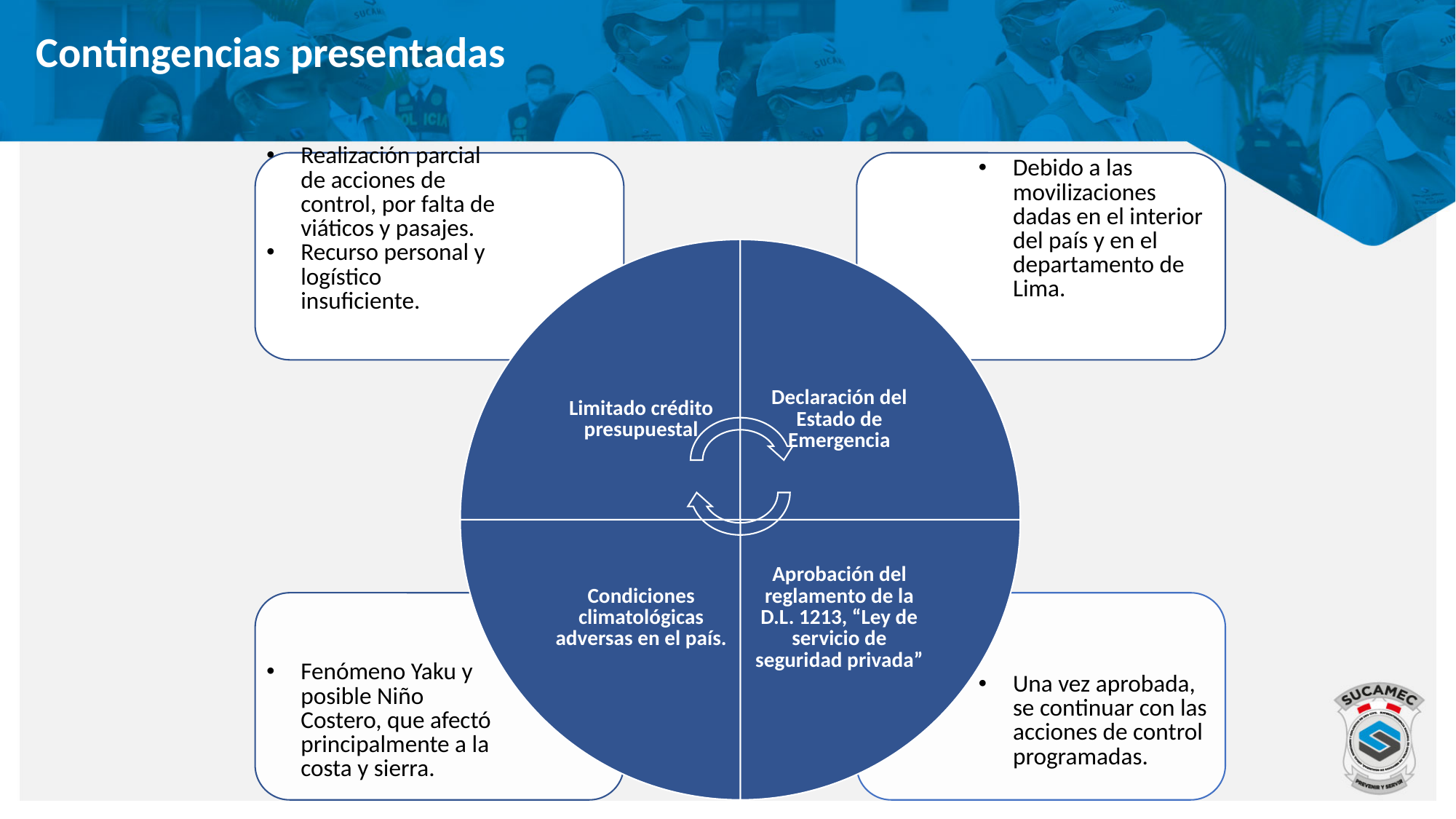

Contingencias presentadas
Limitado crédito presupuestal
Declaración del Estado de Emergencia
Aprobación del reglamento de la D.L. 1213, “Ley de servicio de seguridad privada”
Condiciones climatológicas adversas en el país.
Realización parcial de acciones de control, por falta de viáticos y pasajes.
Recurso personal y logístico insuficiente.
Una vez aprobada, se continuar con las acciones de control programadas.
Fenómeno Yaku y posible Niño Costero, que afectó principalmente a la costa y sierra.
Debido a las movilizaciones dadas en el interior del país y en el departamento de Lima.